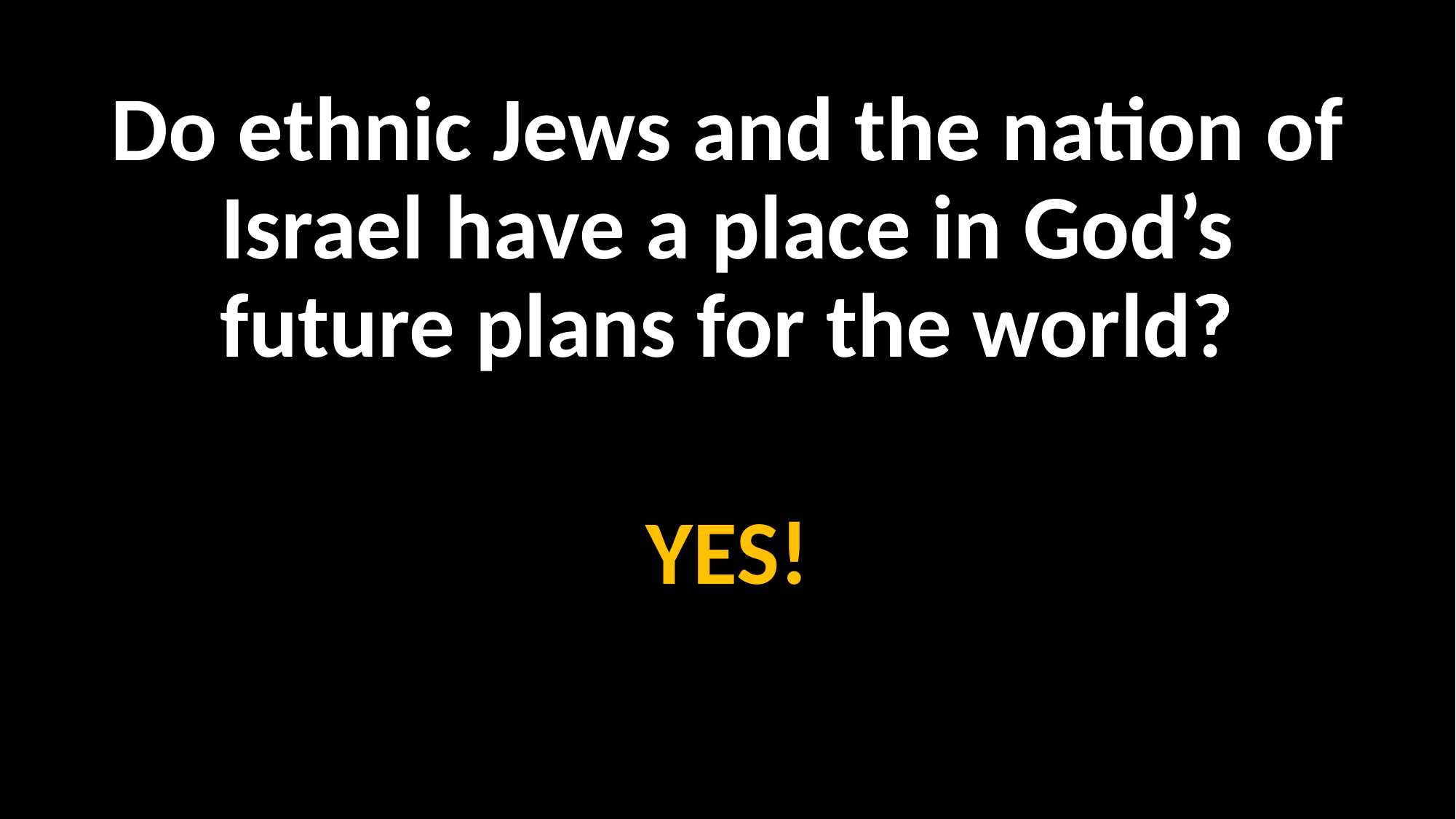

Do ethnic Jews and the nation of Israel have a place in God’s future plans for the world?

YES!